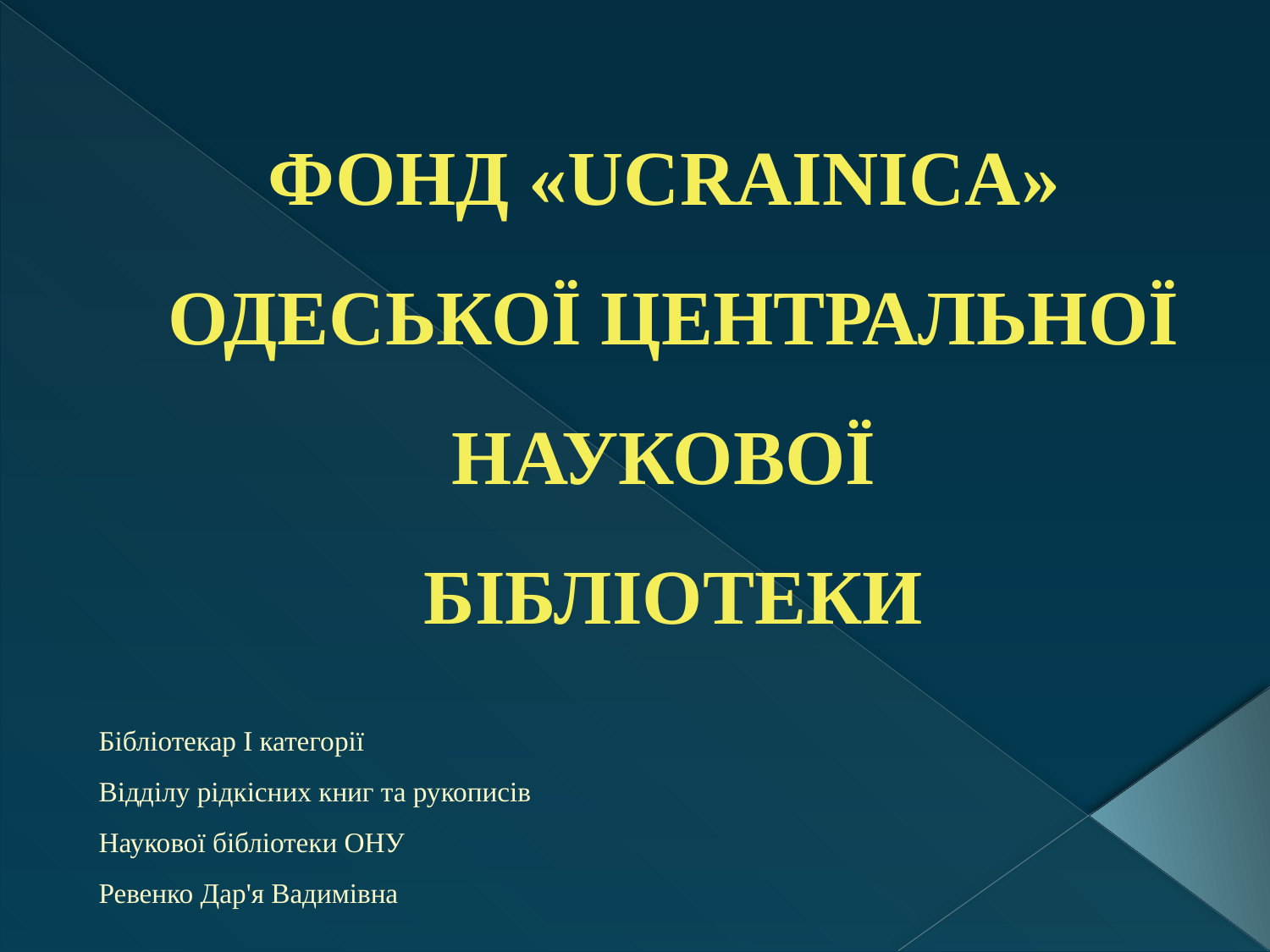

# ФОНД «UCRAINICA» ОДЕСЬКОЇ ЦЕНТРАЛЬНОЇ НАУКОВОЇ БІБЛІОТЕКИ
Бібліотекар І категорії
Відділу рідкісних книг та рукописів
Наукової бібліотеки ОНУ
Ревенко Дар'я Вадимівна